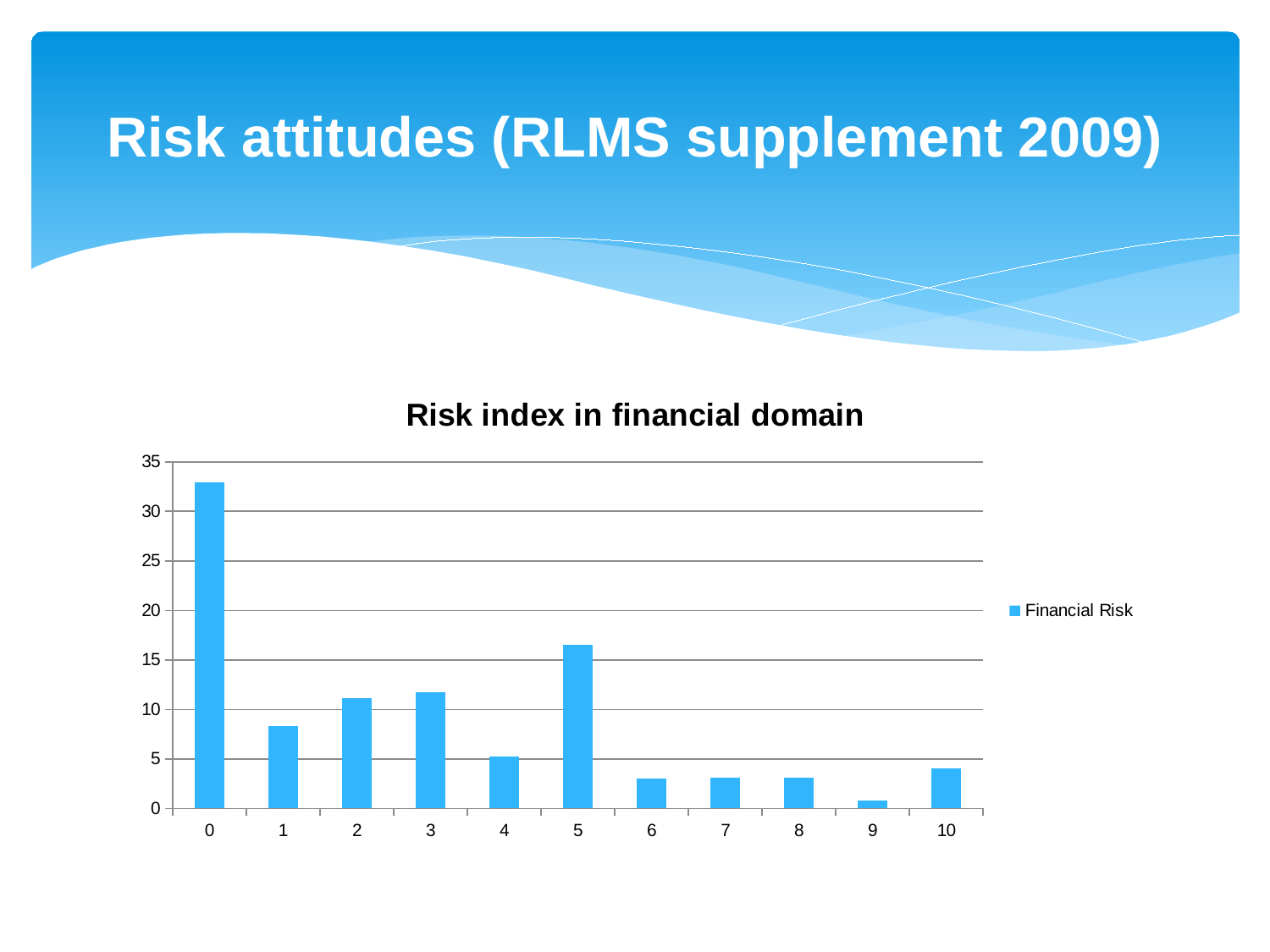

# Risk attitudes (RLMS supplement 2009)

### Chart: Risk index in financial domain

| Category | Financial Risk |
|---|---|
| 0 | 32.96 |
| 1 | 8.34 |
| 2 | 11.11 |
| 3 | 11.76 |
| 4 | 5.27 |
| 5 | 16.48 |
| 6 | 2.99 |
| 7 | 3.14 |
| 8 | 3.11 |
| 9 | 0.81 |
| 10 | 4.02 |